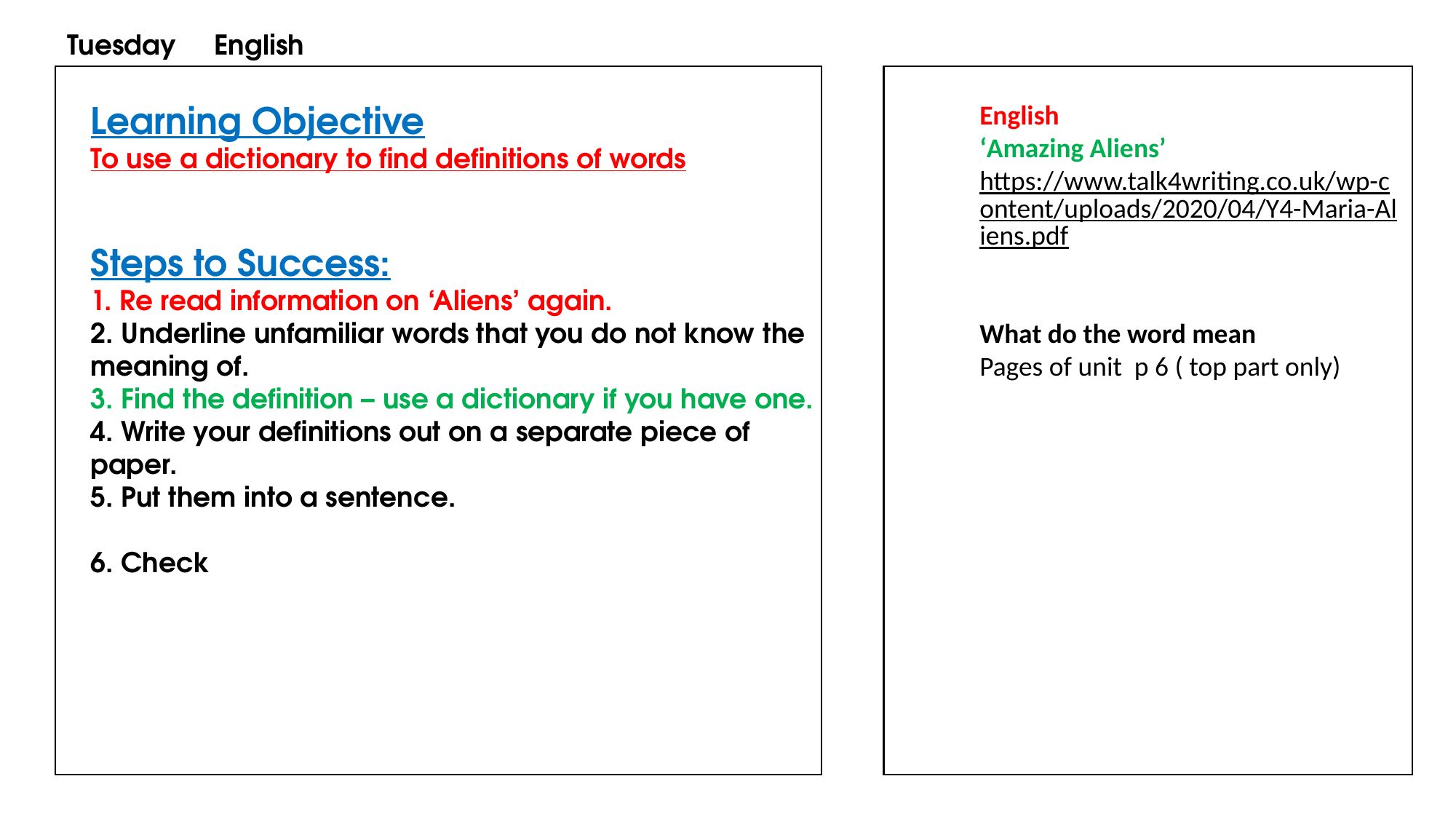

Tuesday     English

Learning Objective
To use a dictionary to find definitions of words

Steps to Success:
1. Re read information on ‘Aliens’ again.
2. Underline unfamiliar words that you do not know the meaning of.
3. Find the definition – use a dictionary if you have one.
4. Write your definitions out on a separate piece of paper.
5. Put them into a sentence.

6. Check

English
‘Amazing Aliens’
https://www.talk4writing.co.uk/wp-content/uploads/2020/04/Y4-Maria-Aliens.pdf

What do the word mean
Pages of unit  p 6 ( top part only)